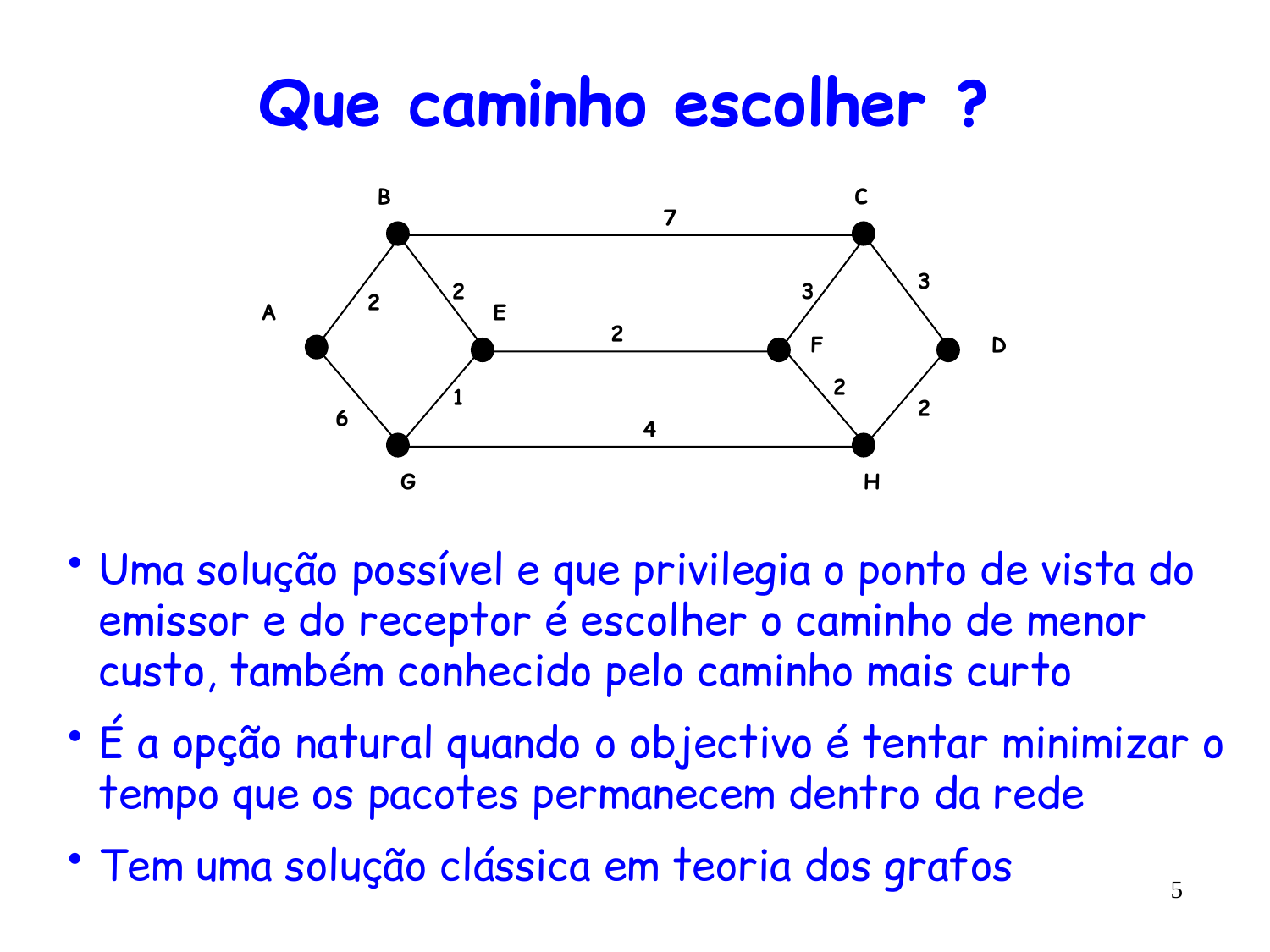

# Que caminho escolher ?
B
C
7

3
2
3
2
A
E
2
F
D

2
1
2
6
4

G
H
Uma solução possível e que privilegia o ponto de vista do emissor e do receptor é escolher o caminho de menor custo, também conhecido pelo caminho mais curto
É a opção natural quando o objectivo é tentar minimizar o tempo que os pacotes permanecem dentro da rede
Tem uma solução clássica em teoria dos grafos
5